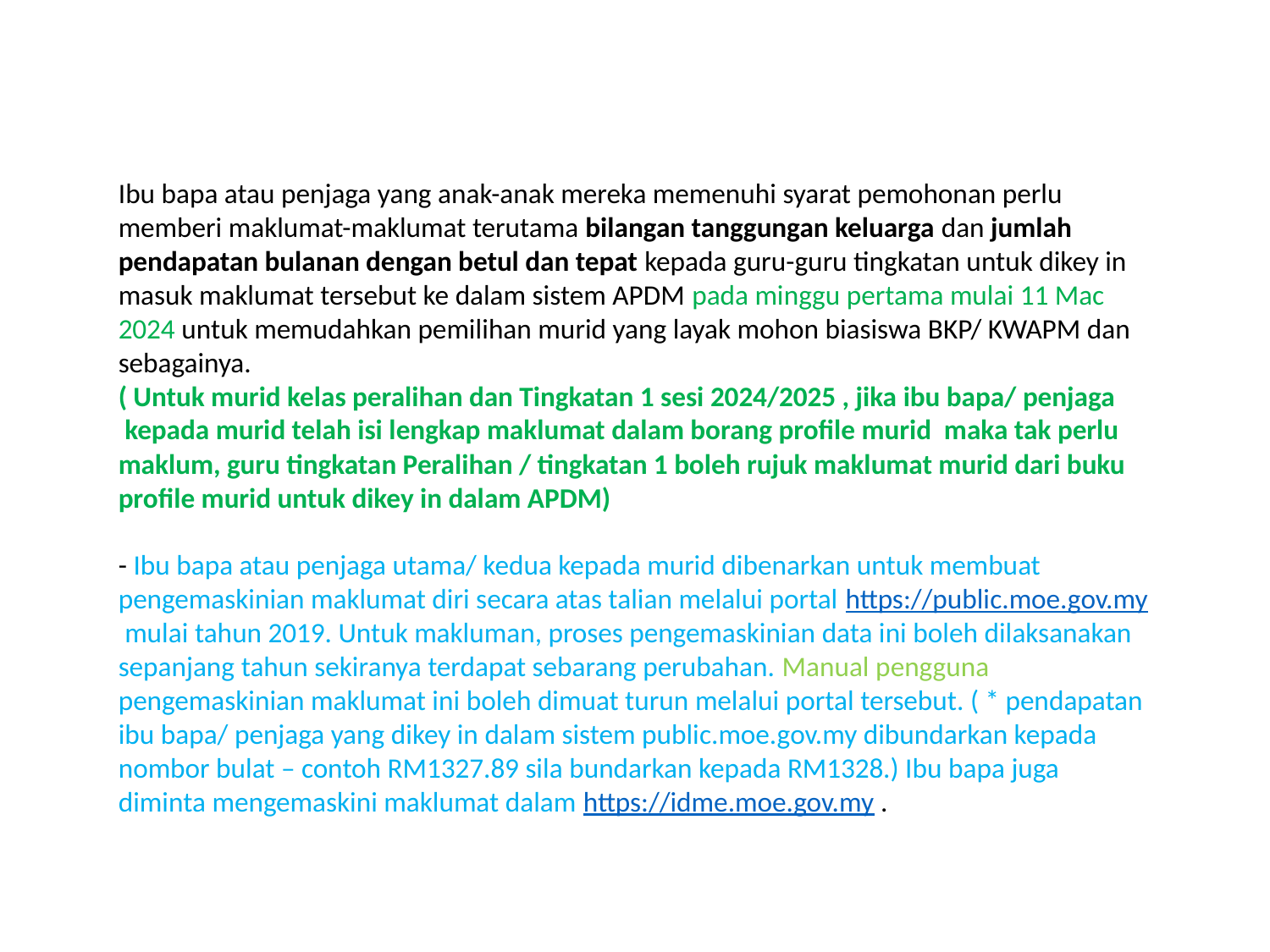

Ibu bapa atau penjaga yang anak-anak mereka memenuhi syarat pemohonan perlu memberi maklumat-maklumat terutama bilangan tanggungan keluarga dan jumlah pendapatan bulanan dengan betul dan tepat kepada guru-guru tingkatan untuk dikey in masuk maklumat tersebut ke dalam sistem APDM pada minggu pertama mulai 11 Mac 2024 untuk memudahkan pemilihan murid yang layak mohon biasiswa BKP/ KWAPM dan sebagainya.
( Untuk murid kelas peralihan dan Tingkatan 1 sesi 2024/2025 , jika ibu bapa/ penjaga
 kepada murid telah isi lengkap maklumat dalam borang profile murid  maka tak perlu maklum, guru tingkatan Peralihan / tingkatan 1 boleh rujuk maklumat murid dari buku profile murid untuk dikey in dalam APDM)

- Ibu bapa atau penjaga utama/ kedua kepada murid dibenarkan untuk membuat pengemaskinian maklumat diri secara atas talian melalui portal https://public.moe.gov.my
 mulai tahun 2019. Untuk makluman, proses pengemaskinian data ini boleh dilaksanakan sepanjang tahun sekiranya terdapat sebarang perubahan. Manual pengguna pengemaskinian maklumat ini boleh dimuat turun melalui portal tersebut. ( * pendapatan ibu bapa/ penjaga yang dikey in dalam sistem public.moe.gov.my dibundarkan kepada nombor bulat – contoh RM1327.89 sila bundarkan kepada RM1328.) Ibu bapa juga diminta mengemaskini maklumat dalam https://idme.moe.gov.my .